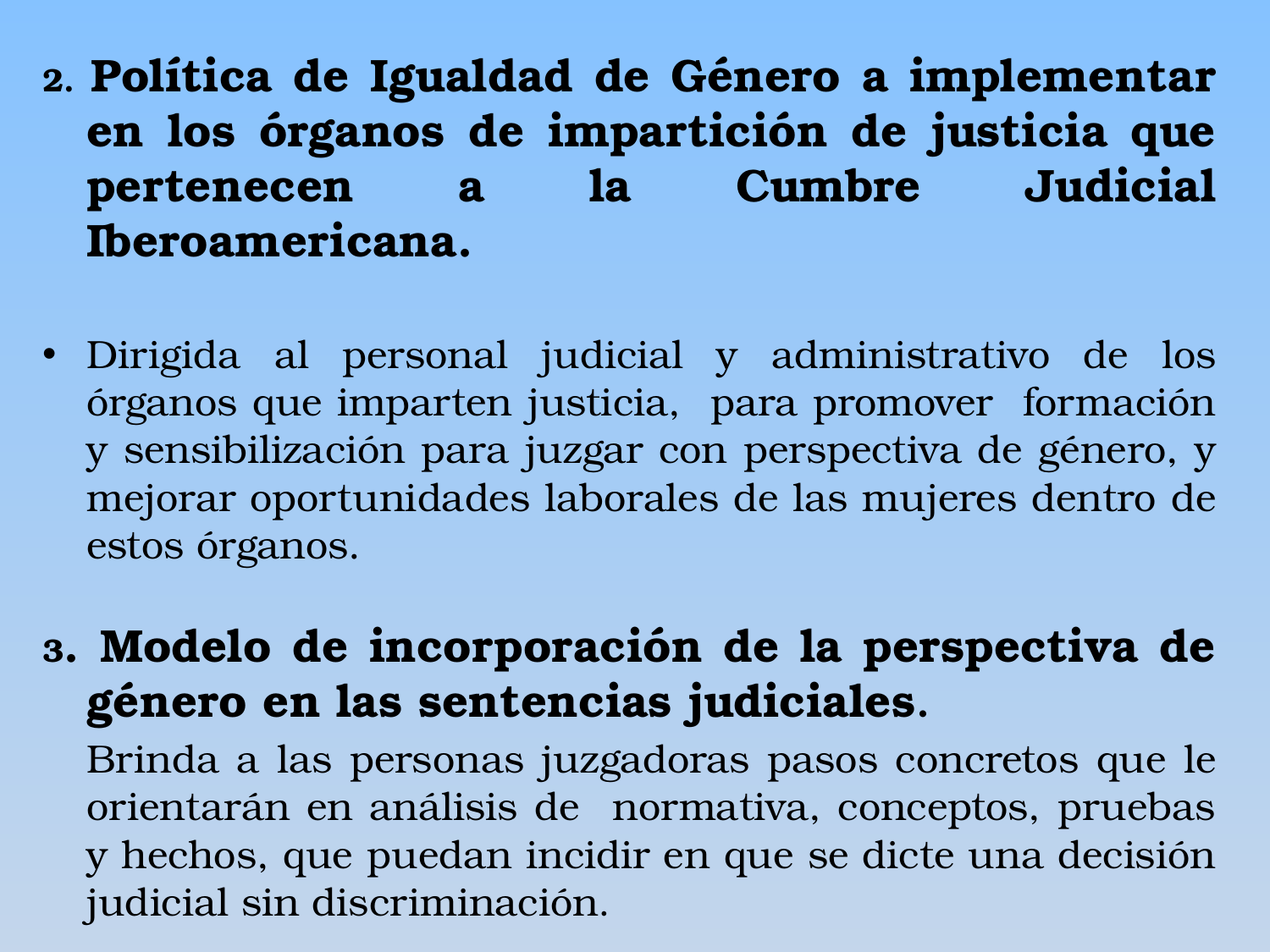

2. Política de Igualdad de Género a implementar en los órganos de impartición de justicia que pertenecen a la Cumbre Judicial Iberoamericana.

Dirigida al personal judicial y administrativo de los órganos que imparten justicia,  para promover  formación y sensibilización para juzgar con perspectiva de género, y mejorar oportunidades laborales de las mujeres dentro de estos órganos.

3. Modelo de incorporación de la perspectiva de género en las sentencias judiciales.
 	Brinda a las personas juzgadoras pasos concretos que le orientarán en análisis de  normativa, conceptos, pruebas y hechos, que puedan incidir en que se dicte una decisión judicial sin discriminación.